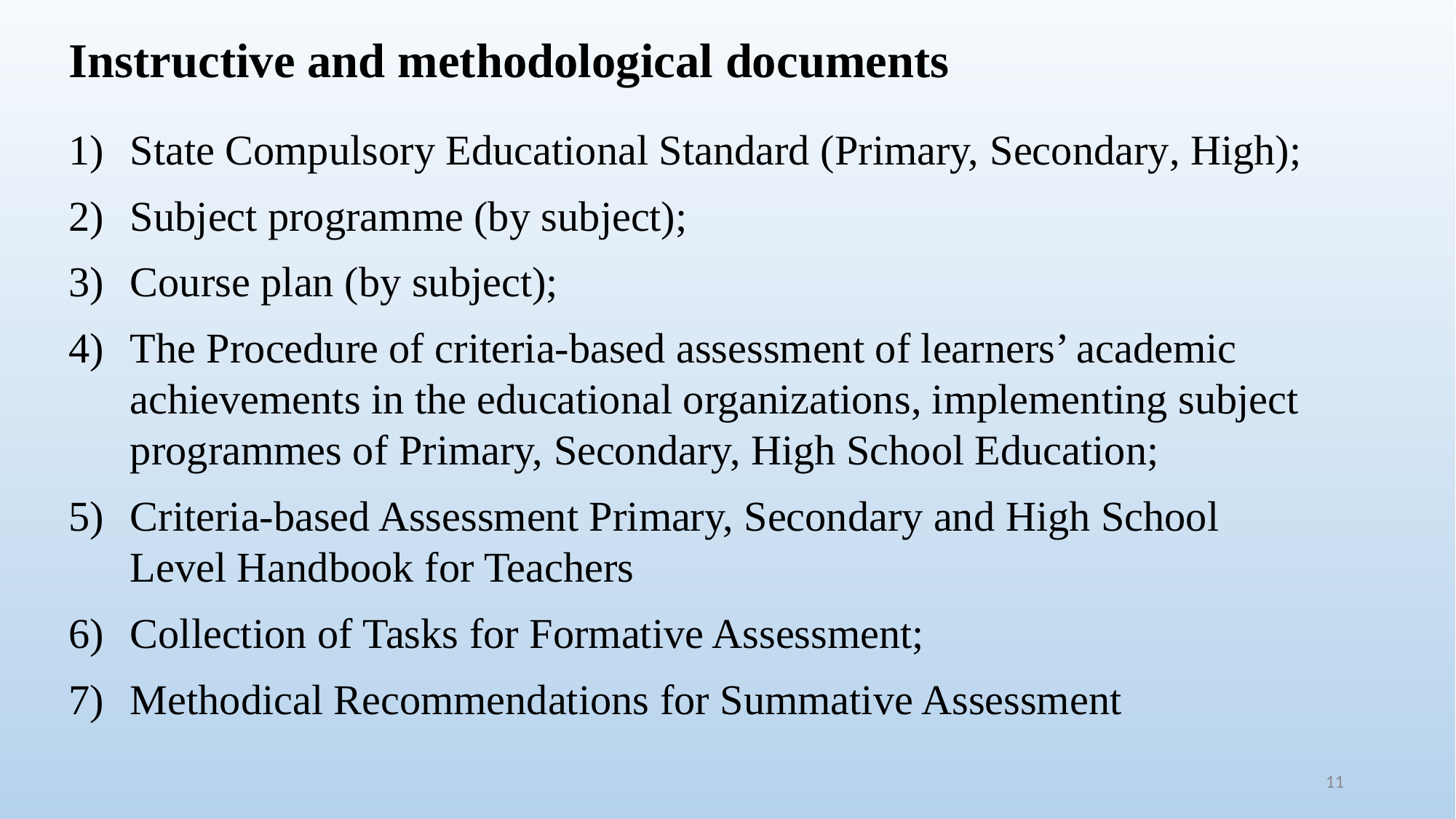

# Instructive and methodological documents
State Compulsory Educational Standard (Primary, Secondary, High);
Subject programme (by subject);
Course plan (by subject);
The Procedure of criteria-based assessment of learners’ academic achievements in the educational organizations, implementing subject programmes of Primary, Secondary, High School Education;
Criteria-based Assessment Primary, Secondary and High School Level Handbook for Teachers
Collection of Tasks for Formative Assessment;
Methodical Recommendations for Summative Assessment
11